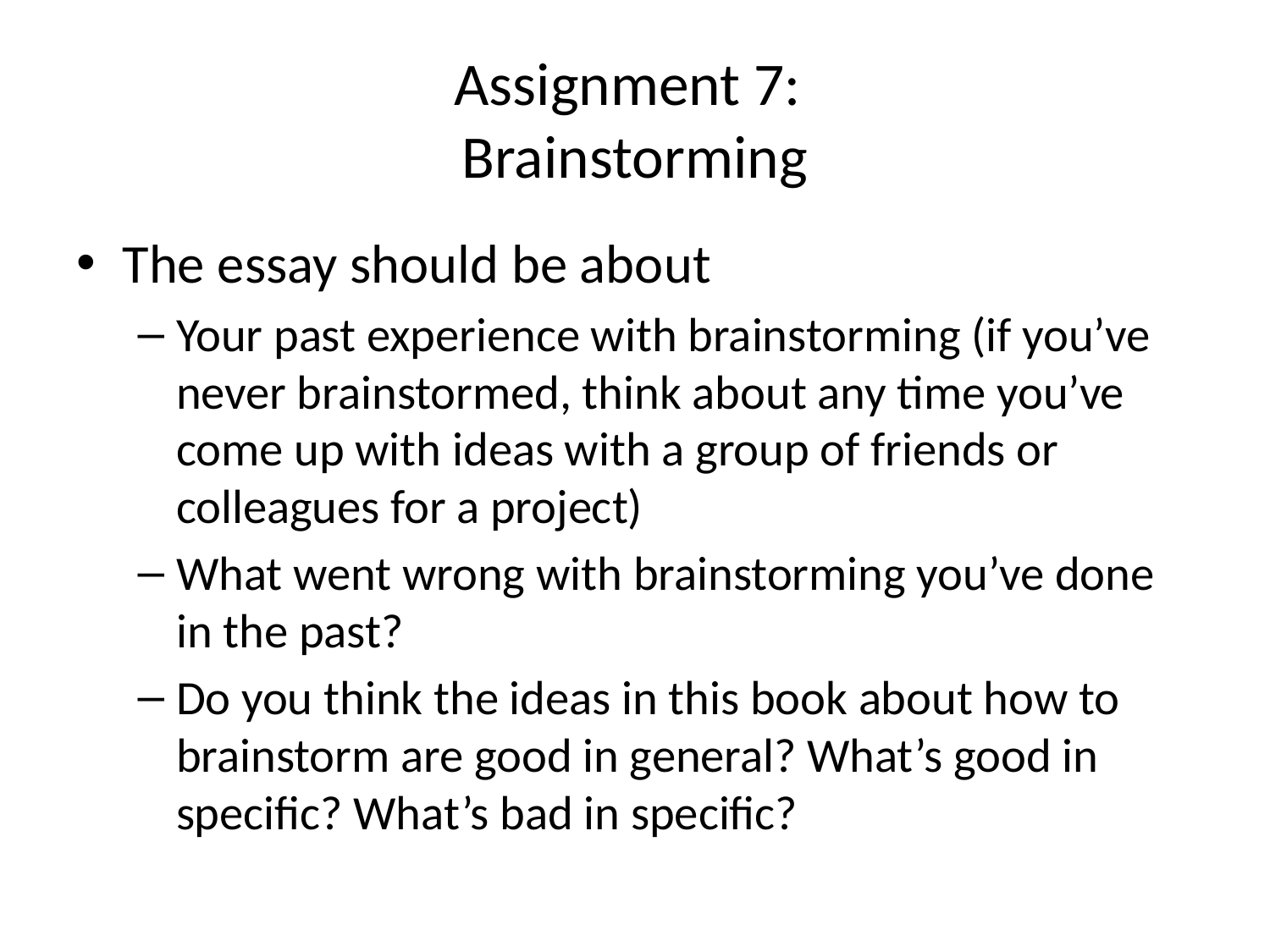

# Assignment 7: Brainstorming
The essay should be about
Your past experience with brainstorming (if you’ve never brainstormed, think about any time you’ve come up with ideas with a group of friends or colleagues for a project)
What went wrong with brainstorming you’ve done in the past?
Do you think the ideas in this book about how to brainstorm are good in general? What’s good in specific? What’s bad in specific?